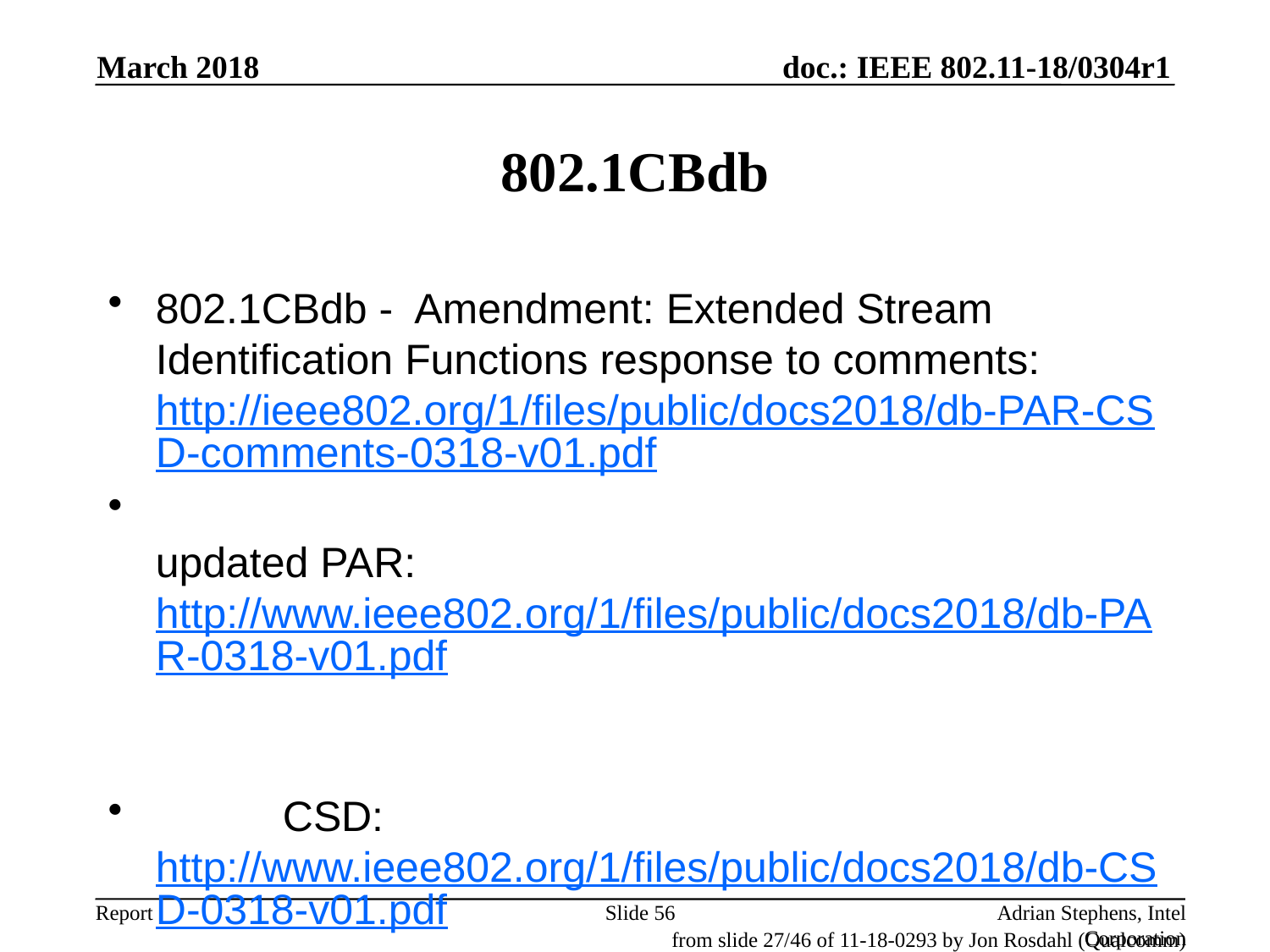

March 2018
# 802.1CBdb
802.1CBdb -  Amendment: Extended Stream Identification Functions response to comments:
http://ieee802.org/1/files/public/docs2018/db-PAR-CSD-comments-0318-v01.pdf
updated PAR:
http://www.ieee802.org/1/files/public/docs2018/db-PAR-0318-v01.pdf
	CSD: http://www.ieee802.org/1/files/public/docs2018/db-CSD-0318-v01.pdf
Slide 56
Adrian Stephens, Intel Corporation
from slide 27/46 of 11-18-0293 by Jon Rosdahl (Qualcomm)